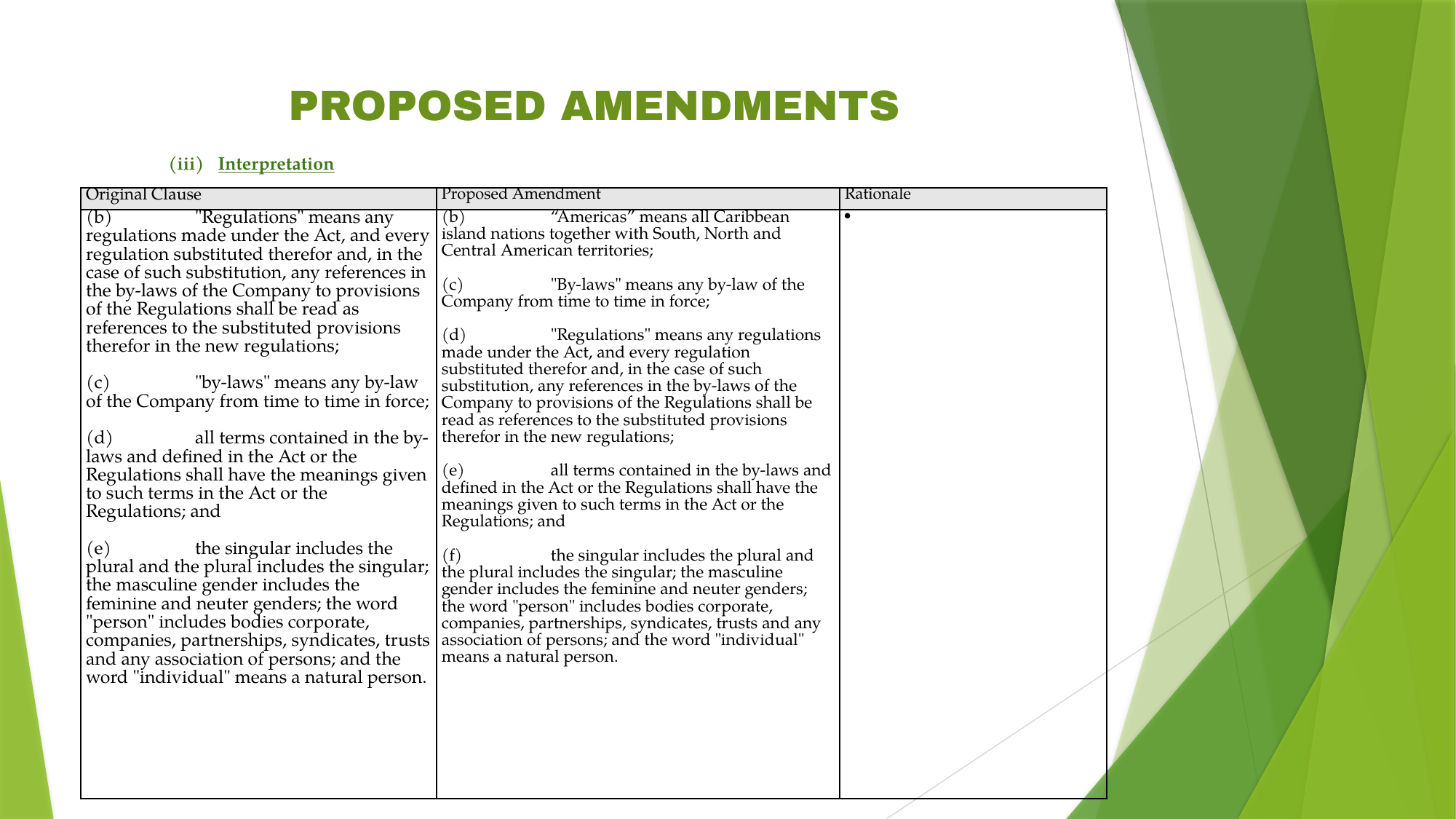

# PROPOSED AMENDMENTS
(iii)   Interpretation
| Original Clause | Proposed Amendment | Rationale |
| --- | --- | --- |
| (b) "Regulations" means any regulations made under the Act, and every regulation substituted therefor and, in the case of such substitution, any references in the by-laws of the Company to provisions of the Regulations shall be read as references to the substituted provisions therefor in the new regulations;   (c) "by-laws" means any by-law of the Company from time to time in force;   (d) all terms contained in the by-laws and defined in the Act or the Regulations shall have the meanings given to such terms in the Act or the Regulations; and   (e) the singular includes the plural and the plural includes the singular; the masculine gender includes the feminine and neuter genders; the word "person" includes bodies corporate, companies, partnerships, syndicates, trusts and any association of persons; and the word "individual" means a natural person. | (b) “Americas” means all Caribbean island nations together with South, North and Central American territories;   (c) "By-laws" means any by-law of the Company from time to time in force;   (d) "Regulations" means any regulations made under the Act, and every regulation substituted therefor and, in the case of such substitution, any references in the by-laws of the Company to provisions of the Regulations shall be read as references to the substituted provisions therefor in the new regulations;   (e) all terms contained in the by-laws and defined in the Act or the Regulations shall have the meanings given to such terms in the Act or the Regulations; and   (f) the singular includes the plural and the plural includes the singular; the masculine gender includes the feminine and neuter genders; the word "person" includes bodies corporate, companies, partnerships, syndicates, trusts and any association of persons; and the word "individual" means a natural person. |  |